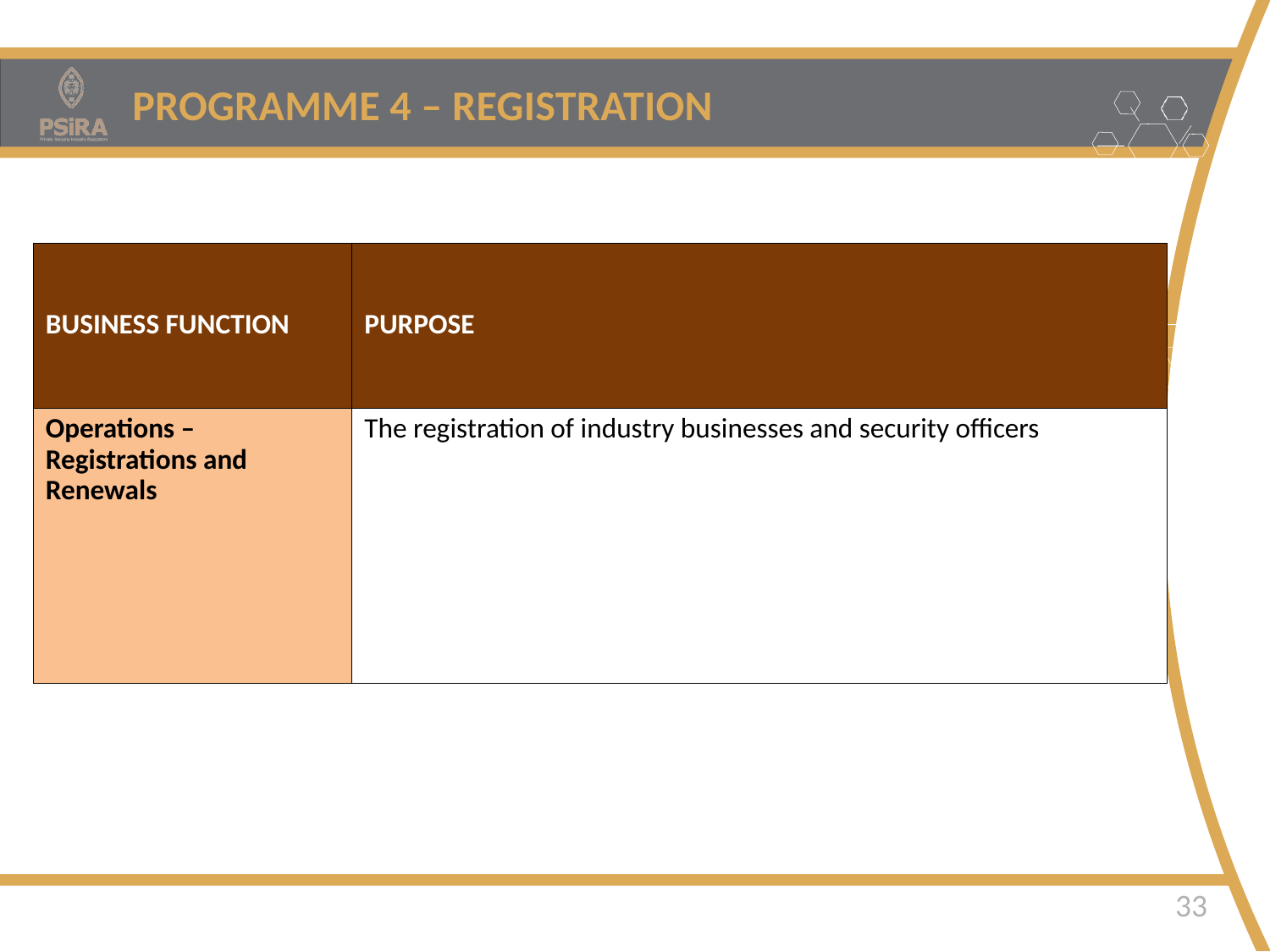

PROGRAMME 4 – REGISTRATION

| Business Function | Purpose |
| --- | --- |
| Operations – Registrations and Renewals | The registration of industry businesses and security officers |

Safer Homes • Safer Businesses • Safer Communities
33